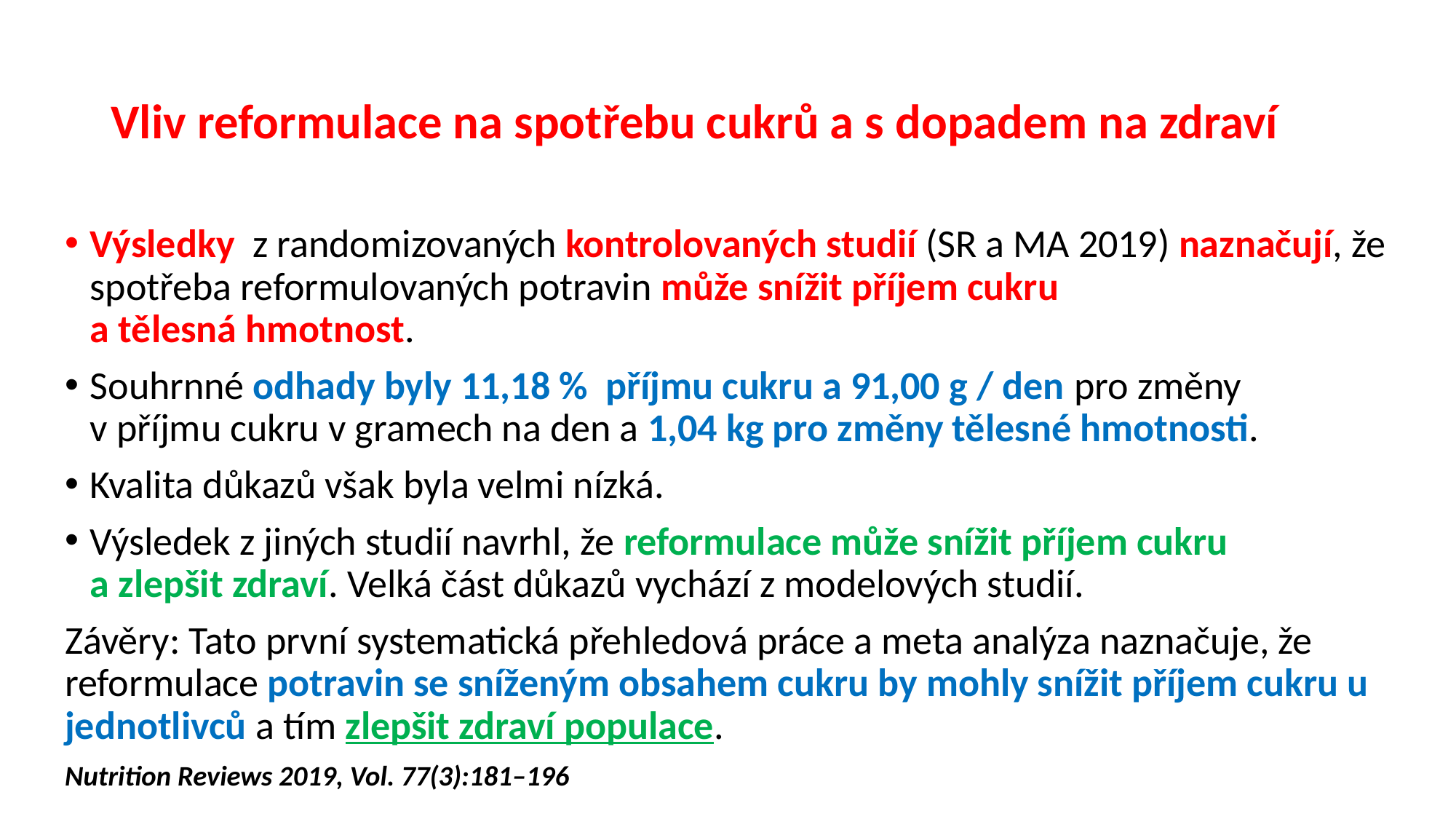

# Vliv reformulace na spotřebu cukrů a s dopadem na zdraví
Výsledky  z randomizovaných kontrolovaných studií (SR a MA 2019) naznačují, že spotřeba reformulovaných potravin může snížit příjem cukru
a tělesná hmotnost.
Souhrnné odhady byly 11,18 %  příjmu cukru a 91,00 g / den pro změny
v příjmu cukru v gramech na den a 1,04 kg pro změny tělesné hmotnosti.
Kvalita důkazů však byla velmi nízká.
Výsledek z jiných studií navrhl, že reformulace může snížit příjem cukru
a zlepšit zdraví. Velká část důkazů vychází z modelových studií.
Závěry: Tato první systematická přehledová práce a meta analýza naznačuje, že reformulace potravin se sníženým obsahem cukru by mohly snížit příjem cukru u jednotlivců a tím zlepšit zdraví populace.
Nutrition Reviews 2019, Vol. 77(3):181–196